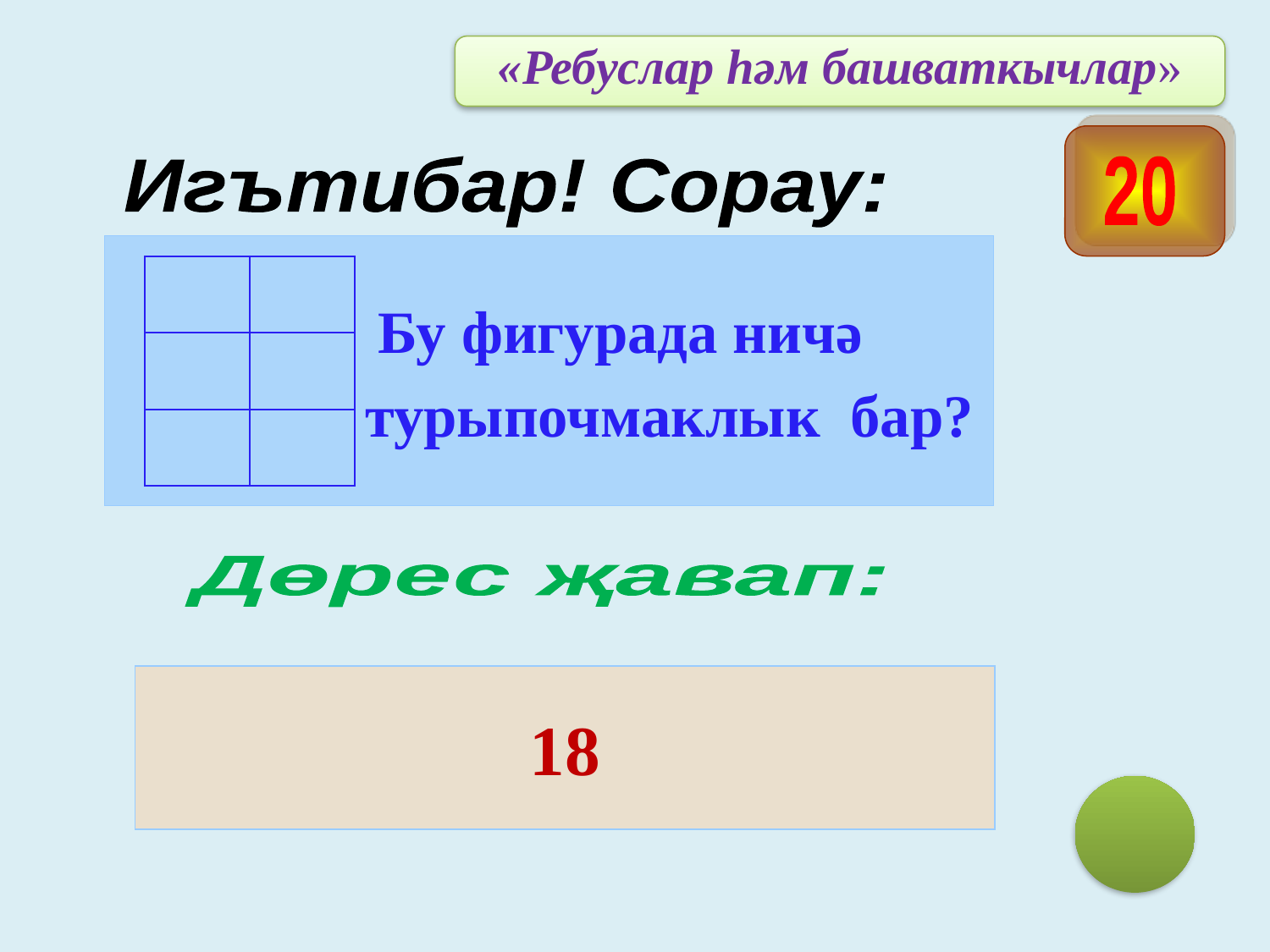

«Ребуслар һәм башваткычлар»

 Игътибар! Сорау:
20
                          Бу фигурада ничә
                турыпочмаклык  бар?
|  |  |
| --- | --- |
|  |  |
|  |  |
Дөрес җавап:
18